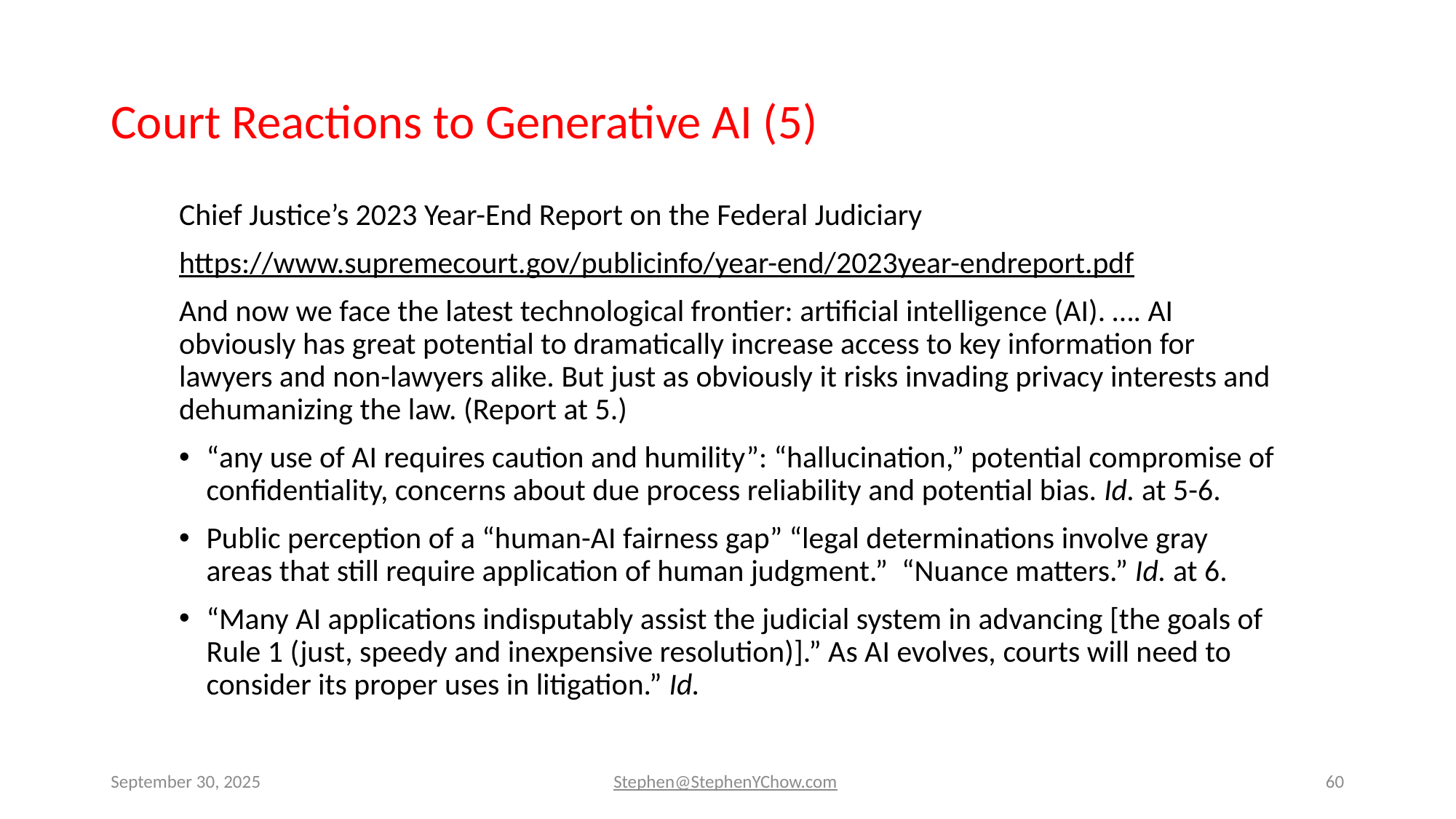

# Court Reactions to Generative AI (5)
Chief Justice’s 2023 Year-End Report on the Federal Judiciary
https://www.supremecourt.gov/publicinfo/year-end/2023year-endreport.pdf
And now we face the latest technological frontier: artificial intelligence (AI). …. AI obviously has great potential to dramatically increase access to key information for lawyers and non-lawyers alike. But just as obviously it risks invading privacy interests and dehumanizing the law. (Report at 5.)
“any use of AI requires caution and humility”: “hallucination,” potential compromise of confidentiality, concerns about due process reliability and potential bias. Id. at 5-6.
Public perception of a “human-AI fairness gap” “legal determinations involve gray areas that still require application of human judgment.”  “Nuance matters.” Id. at 6.
“Many AI applications indisputably assist the judicial system in advancing [the goals of Rule 1 (just, speedy and inexpensive resolution)].” As AI evolves, courts will need to consider its proper uses in litigation.” Id.
September 30, 2025
Stephen@StephenYChow.com
60